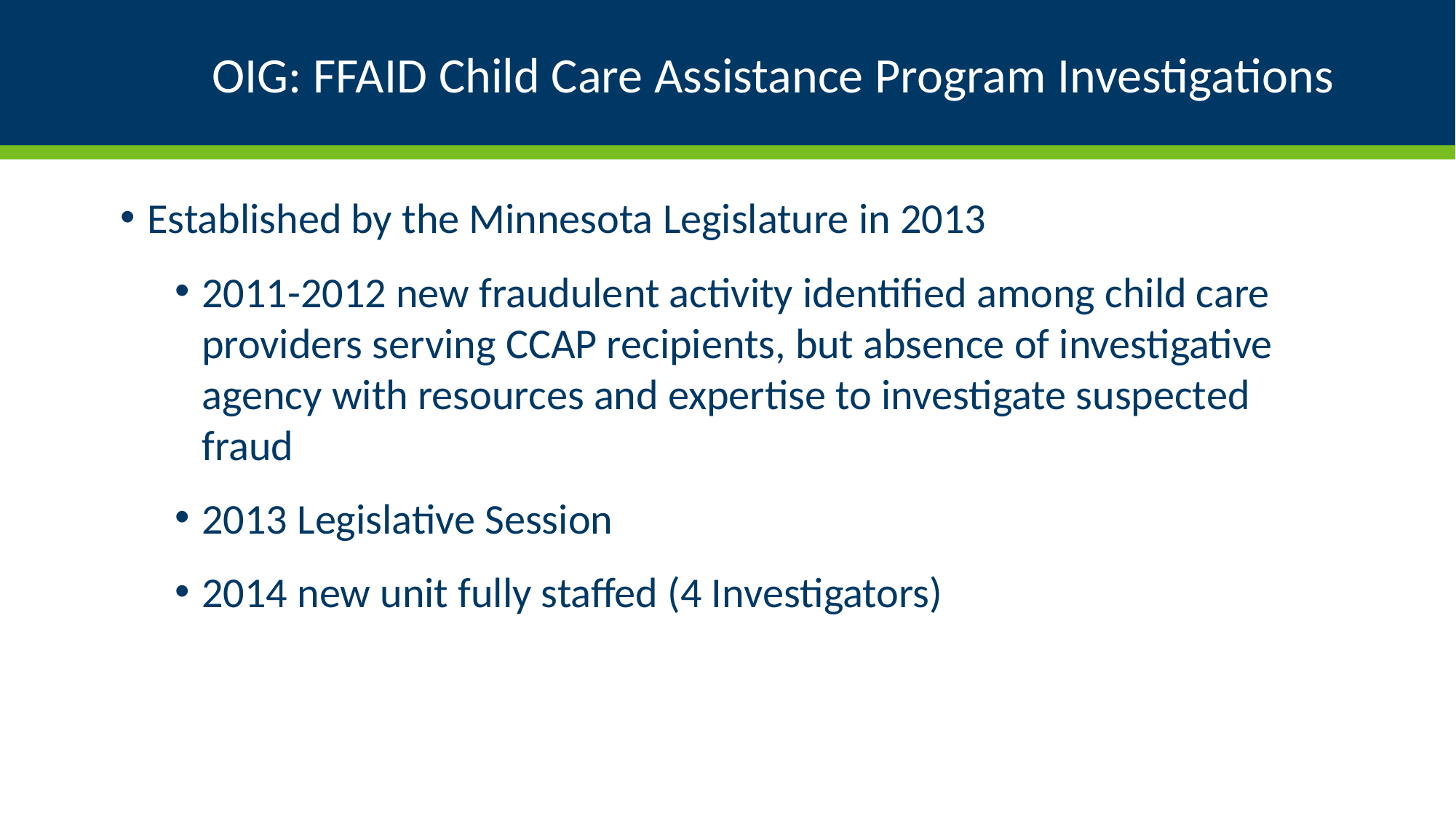

# OIG: FFAID Child Care Assistance Program Investigations
Established by the Minnesota Legislature in 2013
2011-2012 new fraudulent activity identified among child care providers serving CCAP recipients, but absence of investigative agency with resources and expertise to investigate suspected fraud
2013 Legislative Session
2014 new unit fully staffed (4 Investigators)